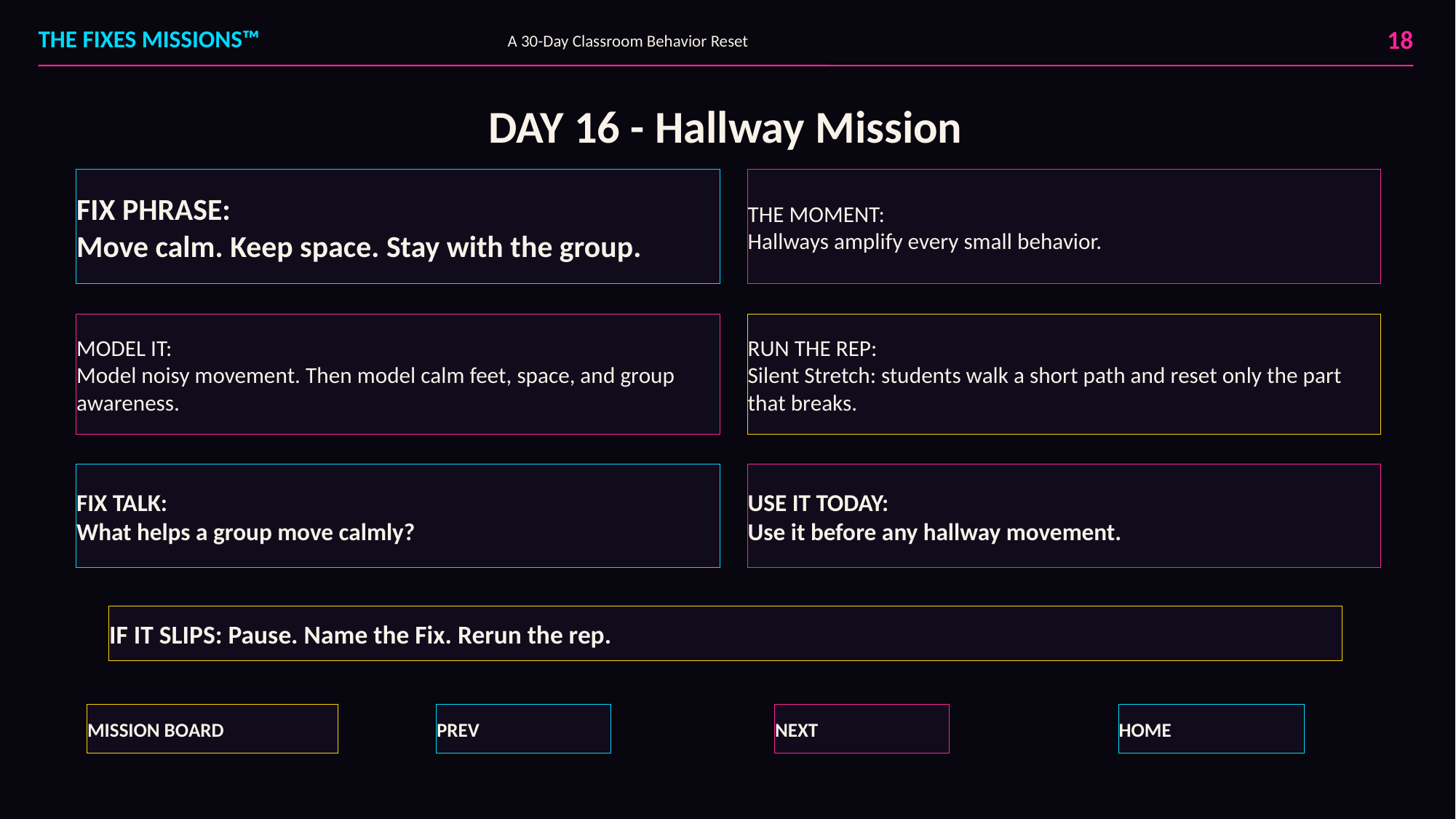

18
THE FIXES MISSIONS™
A 30-Day Classroom Behavior Reset

DAY 16 - Hallway Mission
FIX PHRASE:
Move calm. Keep space. Stay with the group.
THE MOMENT:
Hallways amplify every small behavior.
MODEL IT:
Model noisy movement. Then model calm feet, space, and group awareness.
RUN THE REP:
Silent Stretch: students walk a short path and reset only the part that breaks.
FIX TALK:
What helps a group move calmly?
USE IT TODAY:
Use it before any hallway movement.
IF IT SLIPS: Pause. Name the Fix. Rerun the rep.
MISSION BOARD

PREV

NEXT

HOME